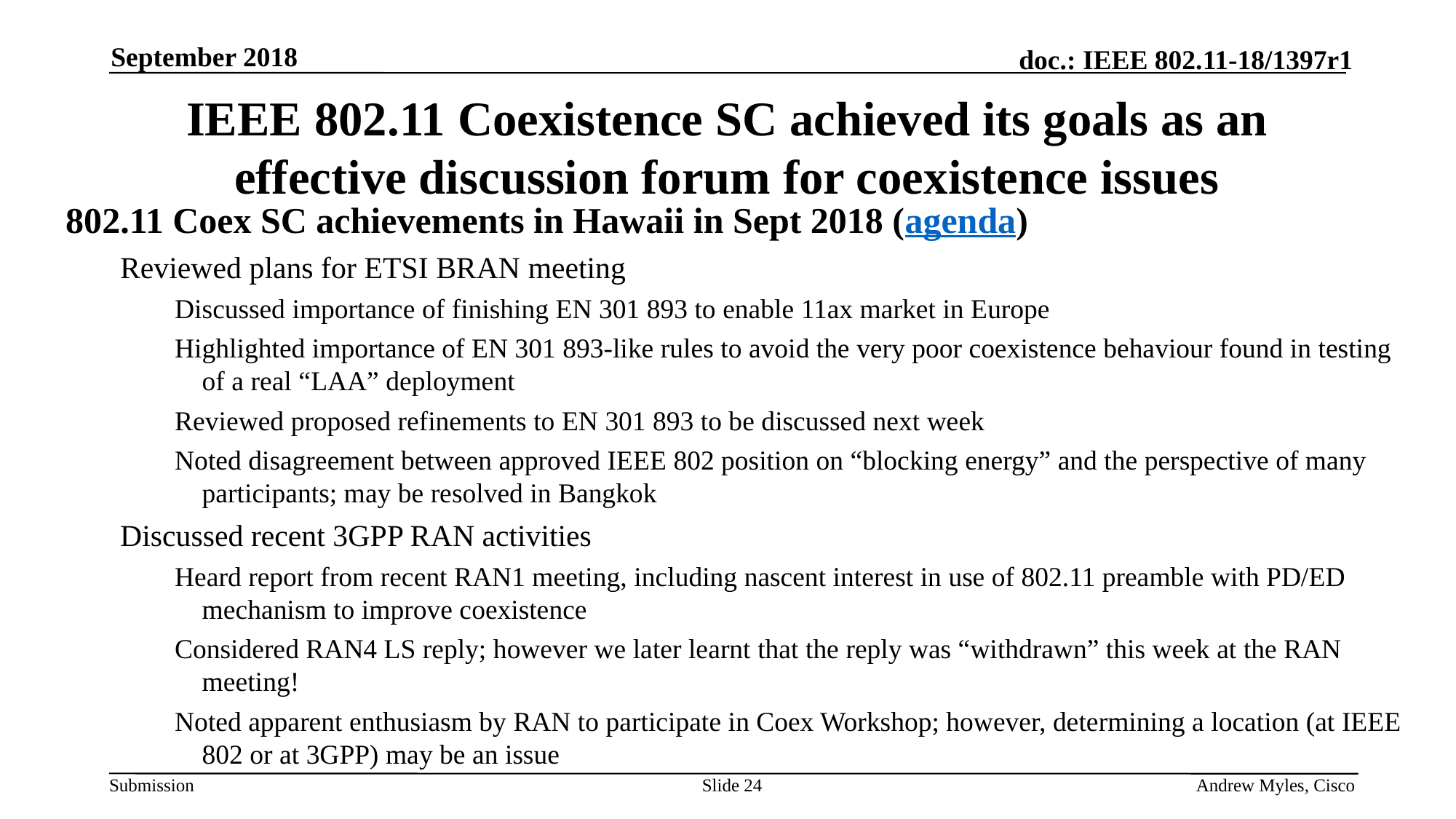

September 2018
# IEEE 802.11 Coexistence SC achieved its goals as an effective discussion forum for coexistence issues
802.11 Coex SC achievements in Hawaii in Sept 2018 (agenda)
Reviewed plans for ETSI BRAN meeting
Discussed importance of finishing EN 301 893 to enable 11ax market in Europe
Highlighted importance of EN 301 893-like rules to avoid the very poor coexistence behaviour found in testing of a real “LAA” deployment
Reviewed proposed refinements to EN 301 893 to be discussed next week
Noted disagreement between approved IEEE 802 position on “blocking energy” and the perspective of many participants; may be resolved in Bangkok
Discussed recent 3GPP RAN activities
Heard report from recent RAN1 meeting, including nascent interest in use of 802.11 preamble with PD/ED mechanism to improve coexistence
Considered RAN4 LS reply; however we later learnt that the reply was “withdrawn” this week at the RAN meeting!
Noted apparent enthusiasm by RAN to participate in Coex Workshop; however, determining a location (at IEEE 802 or at 3GPP) may be an issue
Slide 24
Andrew Myles, Cisco